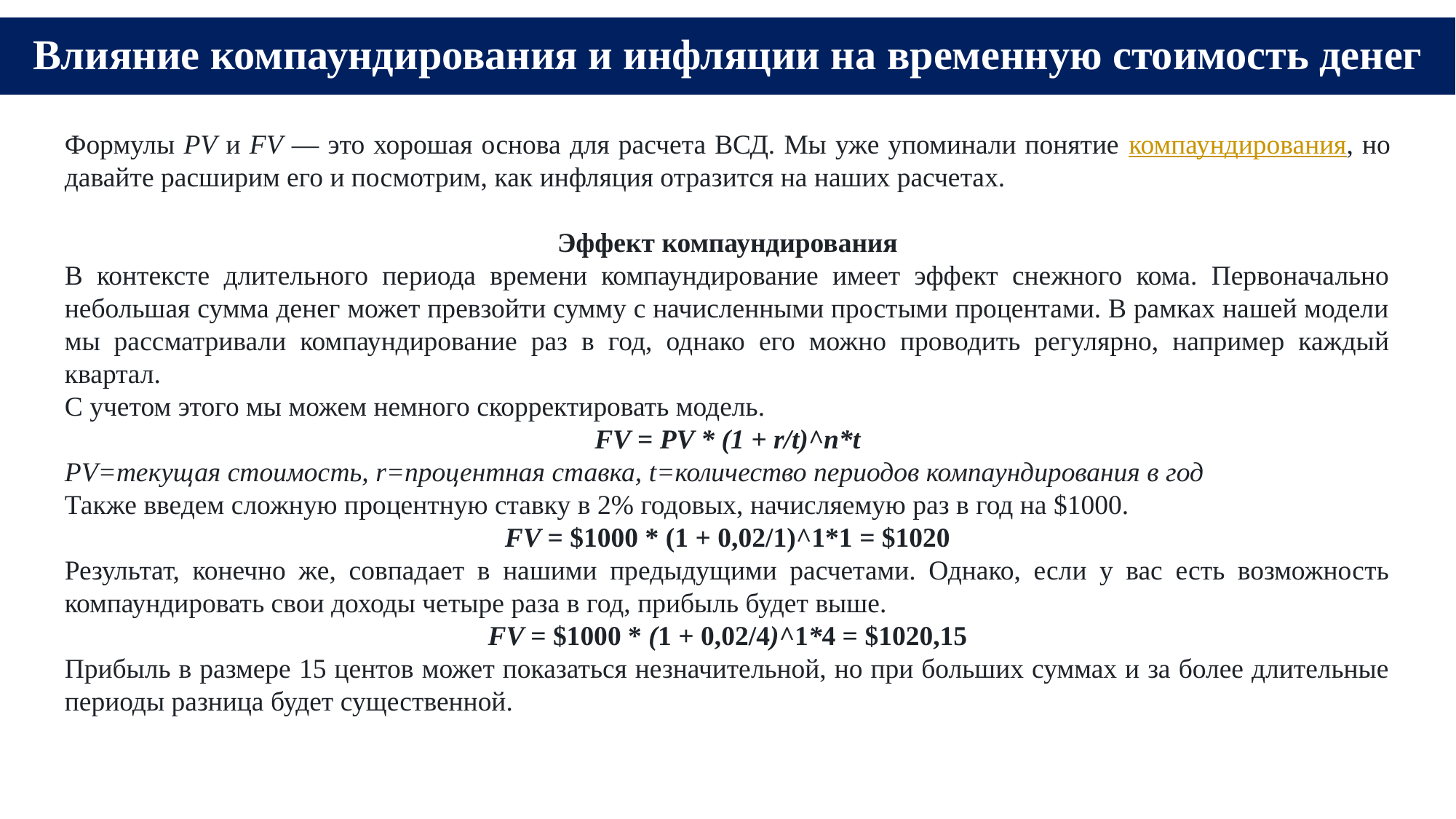

# Влияние компаундирования и инфляции на временную стоимость денег
Формулы PV и FV — это хорошая основа для расчета ВСД. Мы уже упоминали понятие компаундирования, но давайте расширим его и посмотрим, как инфляция отразится на наших расчетах.

Эффект компаундирования
В контексте длительного периода времени компаундирование имеет эффект снежного кома. Первоначально небольшая сумма денег может превзойти сумму с начисленными простыми процентами. В рамках нашей модели мы рассматривали компаундирование раз в год, однако его можно проводить регулярно, например каждый квартал.
С учетом этого мы можем немного скорректировать модель.
FV = PV * (1 + r/t)^n*t
PV=текущая стоимость, r=процентная ставка, t=количество периодов компаундирования в год
Также введем сложную процентную ставку в 2% годовых, начисляемую раз в год на $1000.
FV = $1000 * (1 + 0,02/1)^1*1 = $1020
Результат, конечно же, совпадает в нашими предыдущими расчетами. Однако, если у вас есть возможность компаундировать свои доходы четыре раза в год, прибыль будет выше.
FV = $1000 * (1 + 0,02/4)^1*4 = $1020,15
Прибыль в размере 15 центов может показаться незначительной, но при больших суммах и за более длительные периоды разница будет существенной.